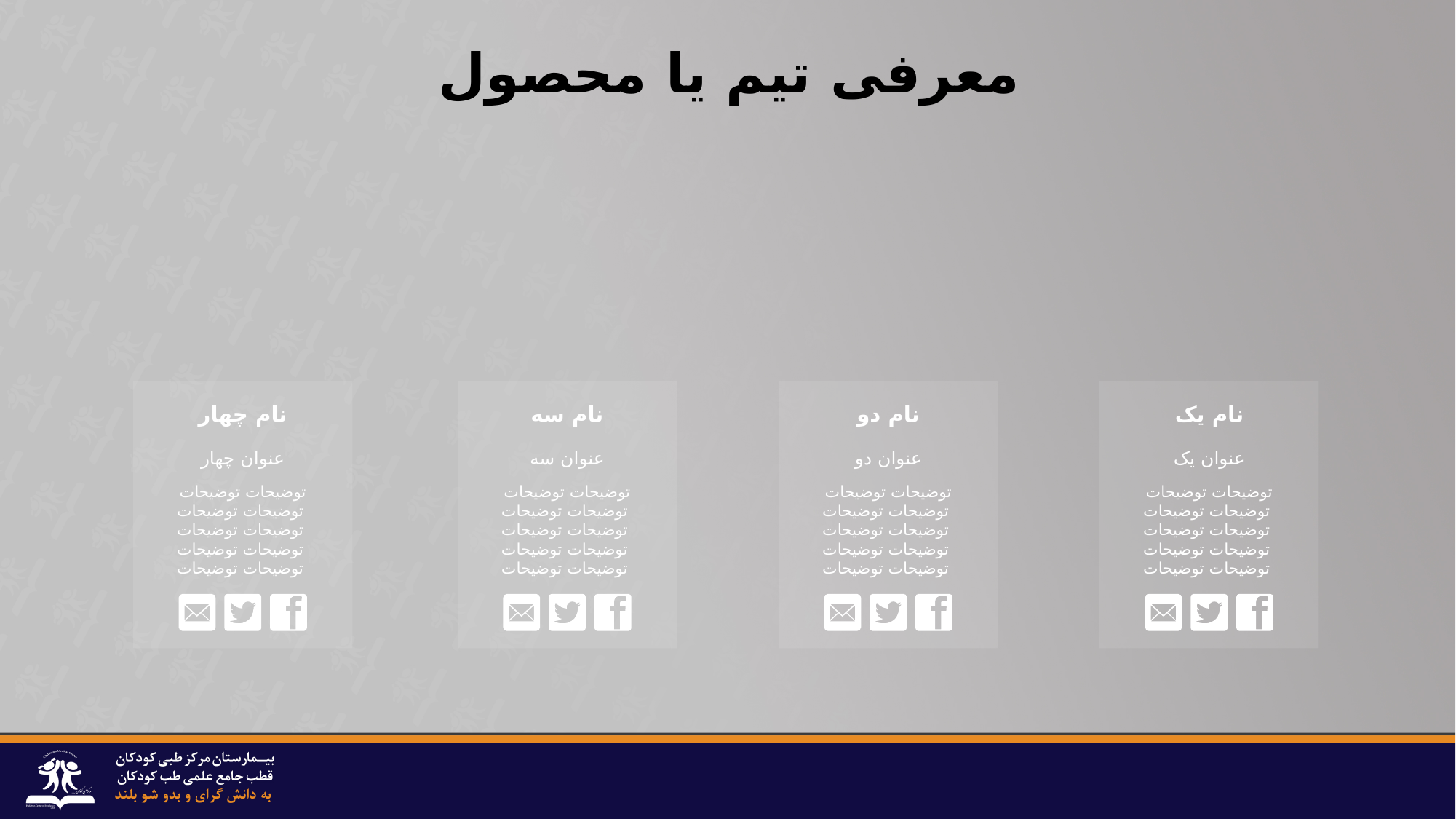

معرفی تیم یا محصول

نام چهار
عنوان چهار
توضیحات توضیحات توضیحات توضیحات
توضیحات توضیحات
توضیحات توضیحات
توضیحات توضیحات

نام سه
عنوان سه
توضیحات توضیحات توضیحات توضیحات
توضیحات توضیحات
توضیحات توضیحات
توضیحات توضیحات

نام دو
عنوان دو
توضیحات توضیحات توضیحات توضیحات
توضیحات توضیحات
توضیحات توضیحات
توضیحات توضیحات

نام یک
عنوان یک
توضیحات توضیحات توضیحات توضیحات
توضیحات توضیحات
توضیحات توضیحات
توضیحات توضیحات